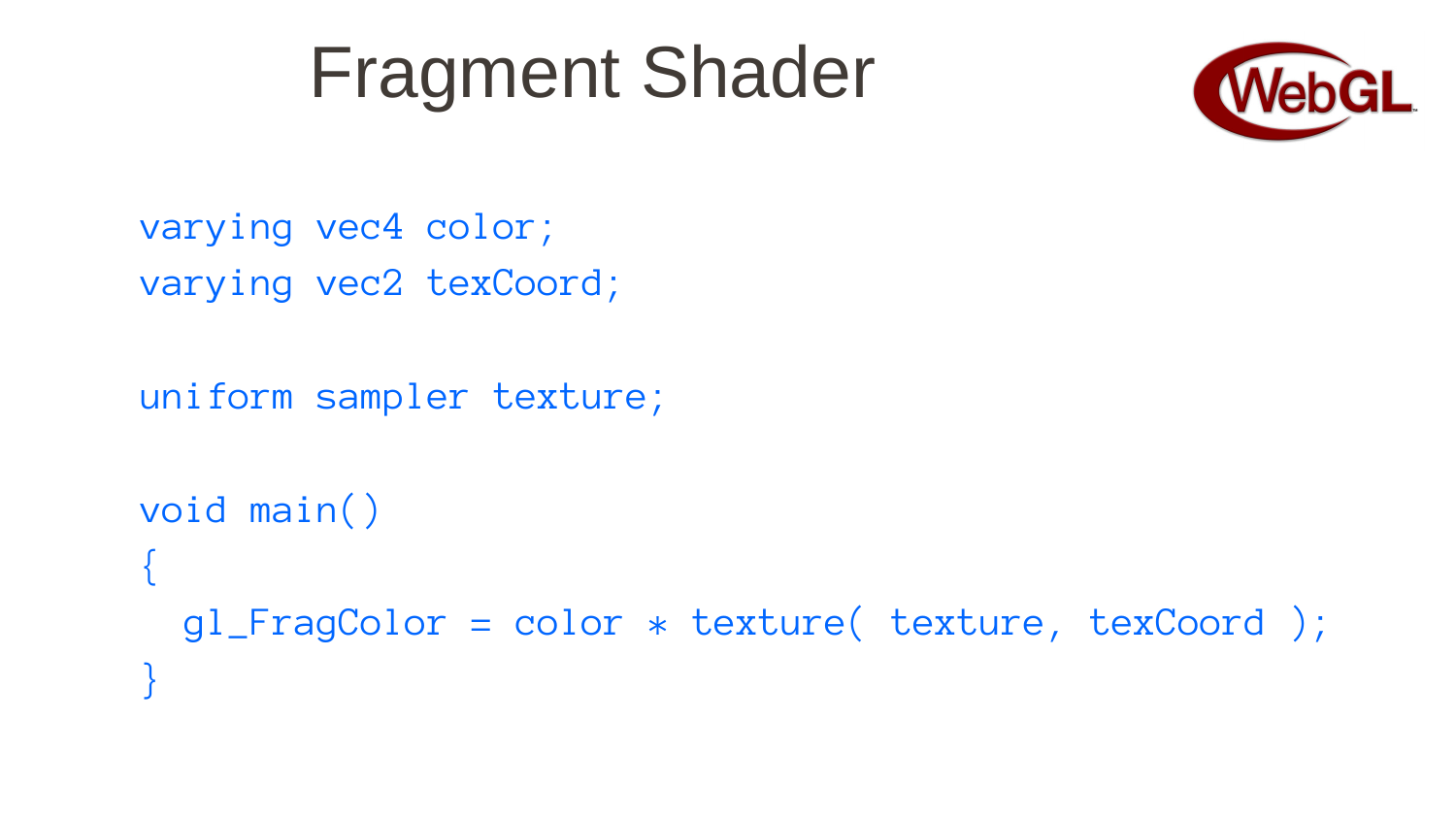

# Fragment Shader
varying vec4 color;
varying vec2 texCoord;

uniform sampler texture;

void main()
{
  gl_FragColor = color * texture( texture, texCoord );
}